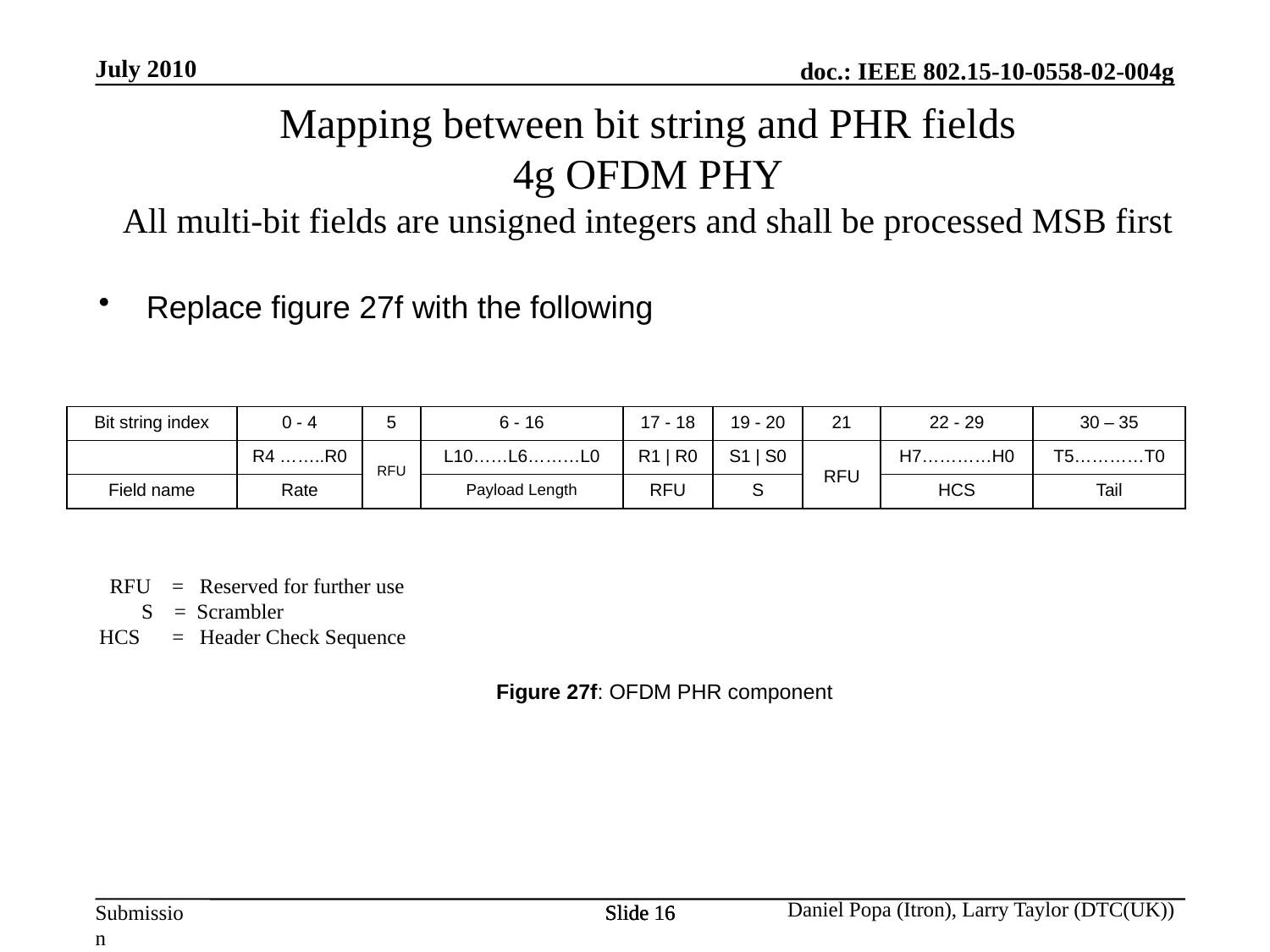

July 2010
Mapping between bit string and PHR fields
4g OFDM PHY
All multi-bit fields are unsigned integers and shall be processed MSB first
Replace figure 27f with the following
| Bit string index | 0 - 4 | 5 | 6 - 16 | 17 - 18 | 19 - 20 | 21 | 22 - 29 | 30 – 35 |
| --- | --- | --- | --- | --- | --- | --- | --- | --- |
|  | R4 ……..R0 | RFU | L10……L6………L0 | R1 | R0 | S1 | S0 | RFU | H7…………H0 | T5…………T0 |
| Field name | Rate |  | Payload Length | RFU | S |  | HCS | Tail |
   RFU    =   Reserved for further use
         S    =  Scrambler
 HCS      =   Header Check Sequence
Figure 27f: OFDM PHR component
Daniel Popa (Itron), Larry Taylor (DTC(UK))
Slide 16
Slide 16
Slide 16